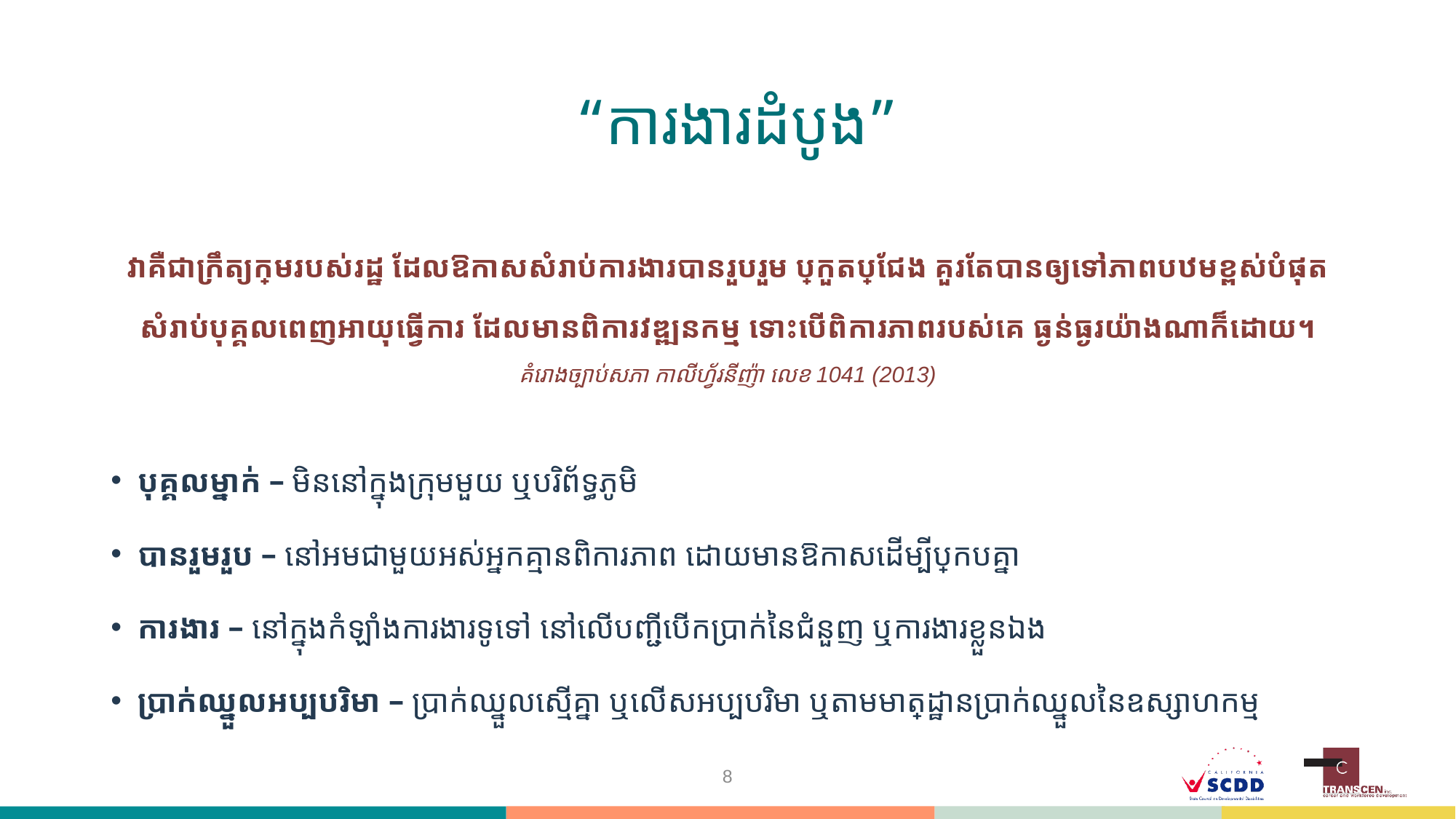

# ‌ “ការងារដំបូង”
វាគឺជាក្រឹត្យក្រមរបស់រដ្ឋ ដែលឱកាសសំរាប់ការងារបានរួបរួម ប្រកួតប្រជែង គួរតែបានឲ្យទៅភាពបឋមខ្ពស់បំផុត សំរាប់បុគ្គលពេញអាយុធ្វើការ ដែលមានពិការវឌ្ឍនកម្ម ទោះបើពិការភាពរបស់គេ ធ្ងន់ធ្ងរយ៉ាងណាក៏ដោយ។
គំរោងច្បាប់សភា កាលីហ្វ័រនីញ៉ា លេខ 1041 (2013)

បុគ្គលម្នាក់ – មិននៅក្នុងក្រុមមួយ ឬបរិព័ទ្ធភូមិ
បានរួមរួប – នៅអមជាមួយអស់អ្នកគ្មានពិការភាព ដោយមានឱកាសដើម្បីប្រកបគ្នា
ការងារ – នៅក្នុងកំឡាំងការងារទូទៅ នៅលើបញ្ជីបើកប្រាក់នៃជំនួញ ឬការងារខ្លួនឯង
ប្រាក់ឈ្នួលអប្បបរិមា – ប្រាក់ឈ្នួលស្មើគ្នា ឬលើសអប្បបរិមា ឬតាមមាត្រដ្ឋានប្រាក់ឈ្នួលនៃឧស្សាហកម្ម
8